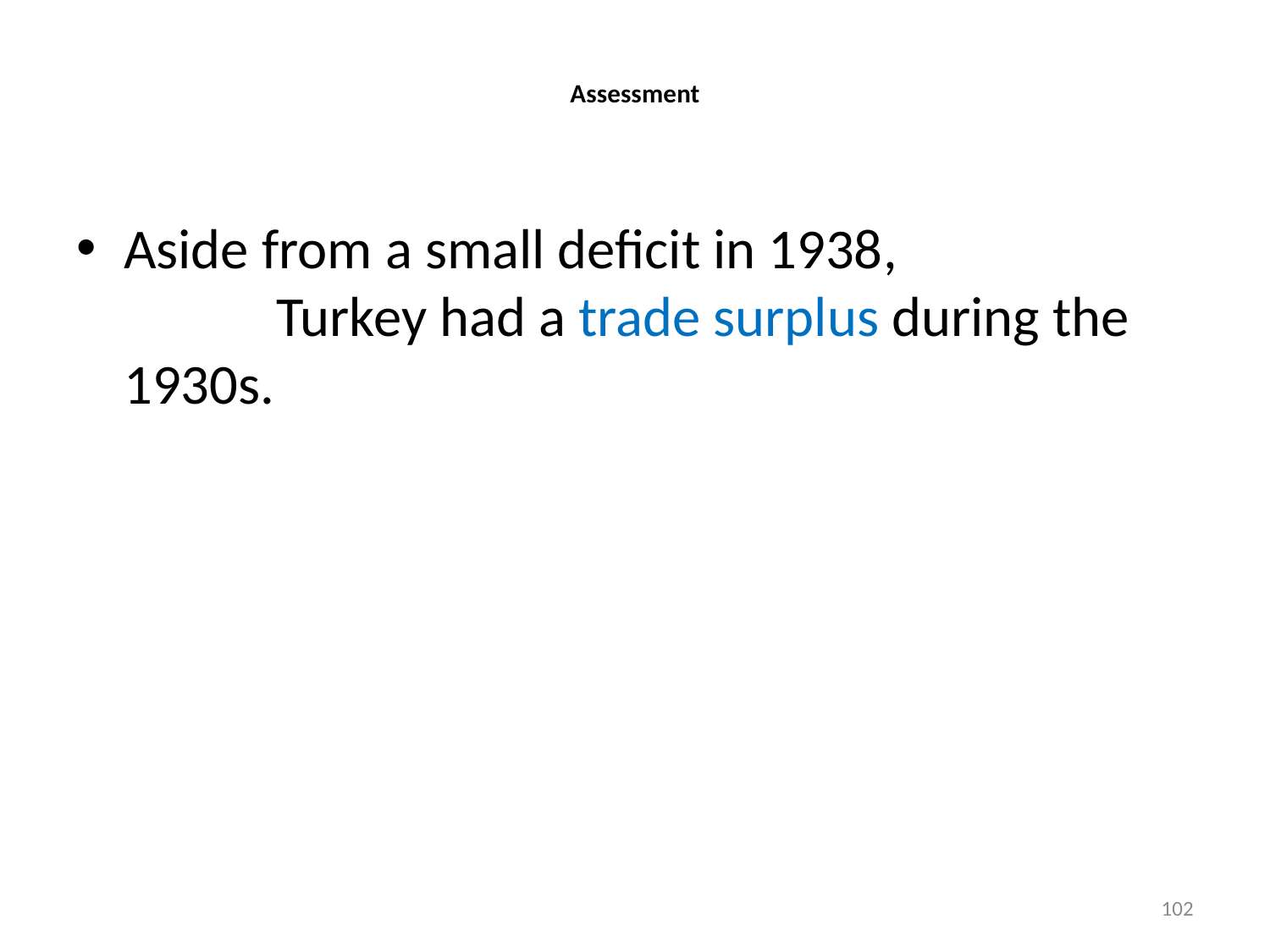

# Assessment
Aside from a small deficit in 1938,                                    Turkey had a trade surplus during the 1930s.

102